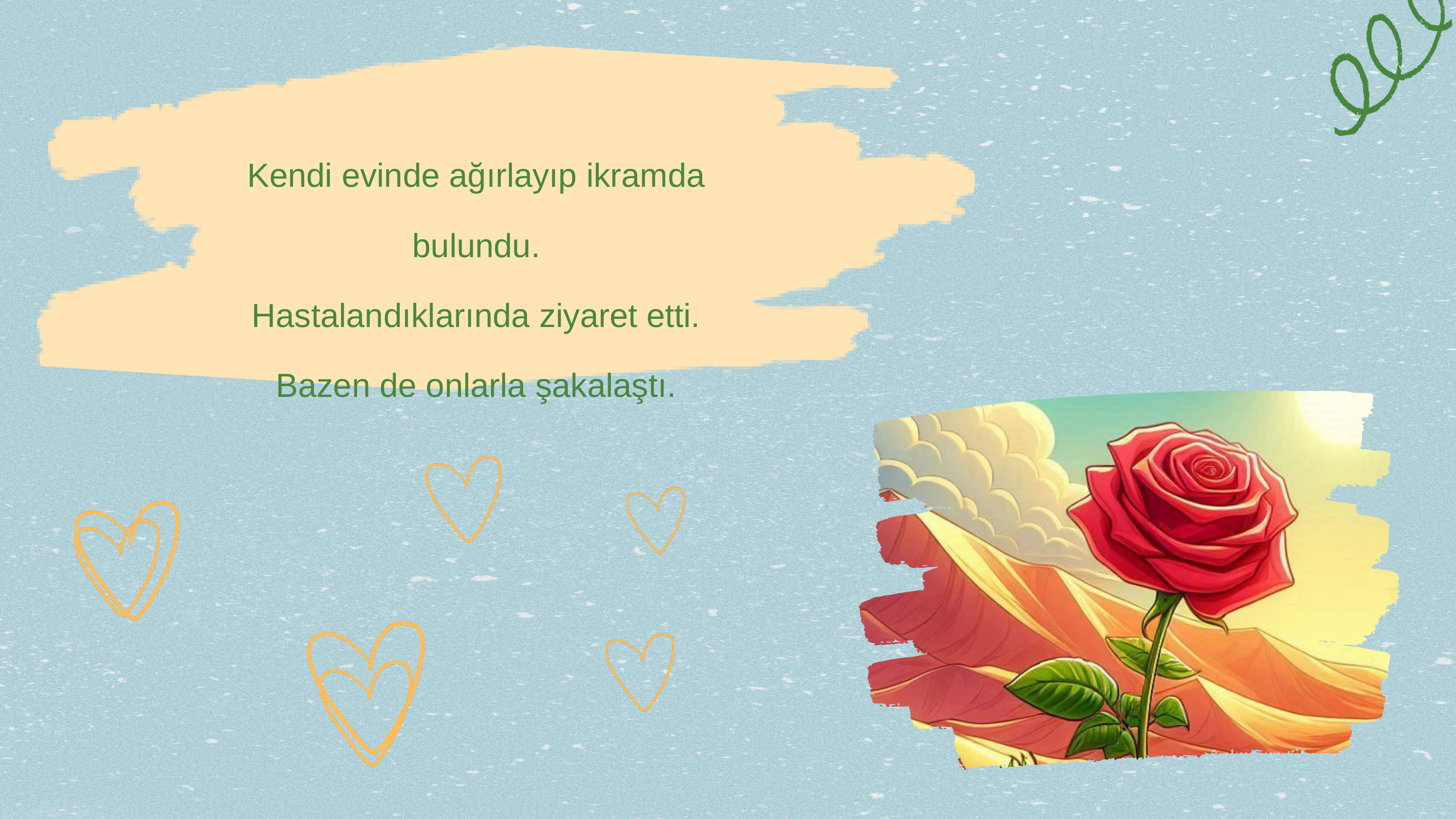

Kendi evinde ağırlayıp ikramda bulundu.
Hastalandıklarında ziyaret etti.
Bazen de onlarla şakalaştı.